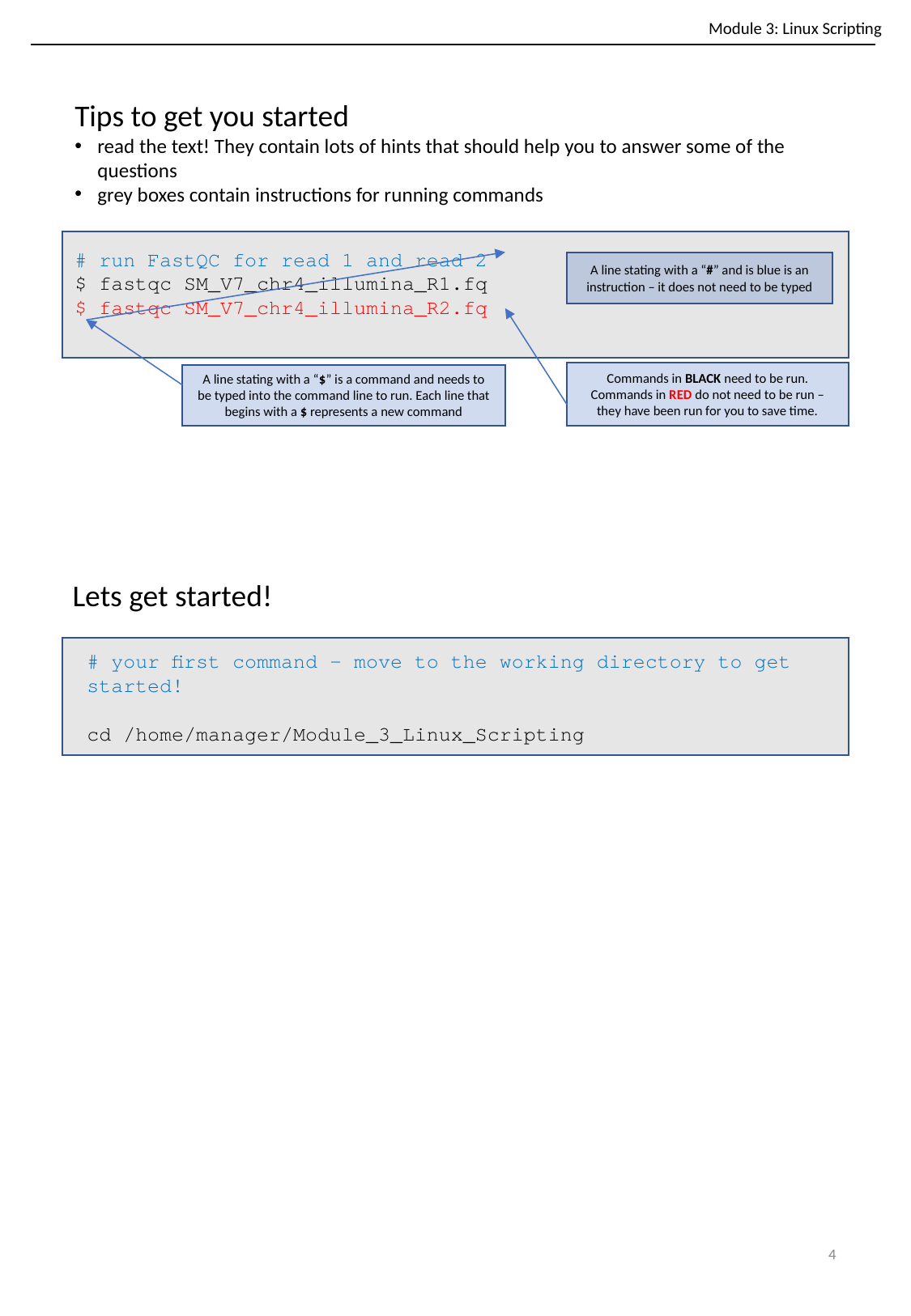

Module 3: Linux Scripting
Tips to get you started
read the text! They contain lots of hints that should help you to answer some of the questions
grey boxes contain instructions for running commands
# run FastQC for read 1 and read 2
$ fastqc SM_V7_chr4_illumina_R1.fq
$ fastqc SM_V7_chr4_illumina_R2.fq

A line stating with a “#” and is blue is an instruction – it does not need to be typed
Commands in BLACK need to be run. Commands in RED do not need to be run – they have been run for you to save time.
A line stating with a “$” is a command and needs to be typed into the command line to run. Each line that begins with a $ represents a new command
Lets get started!
 # your first command – move to the working directory to get
 started!

 cd /home/manager/Module_3_Linux_Scripting
4